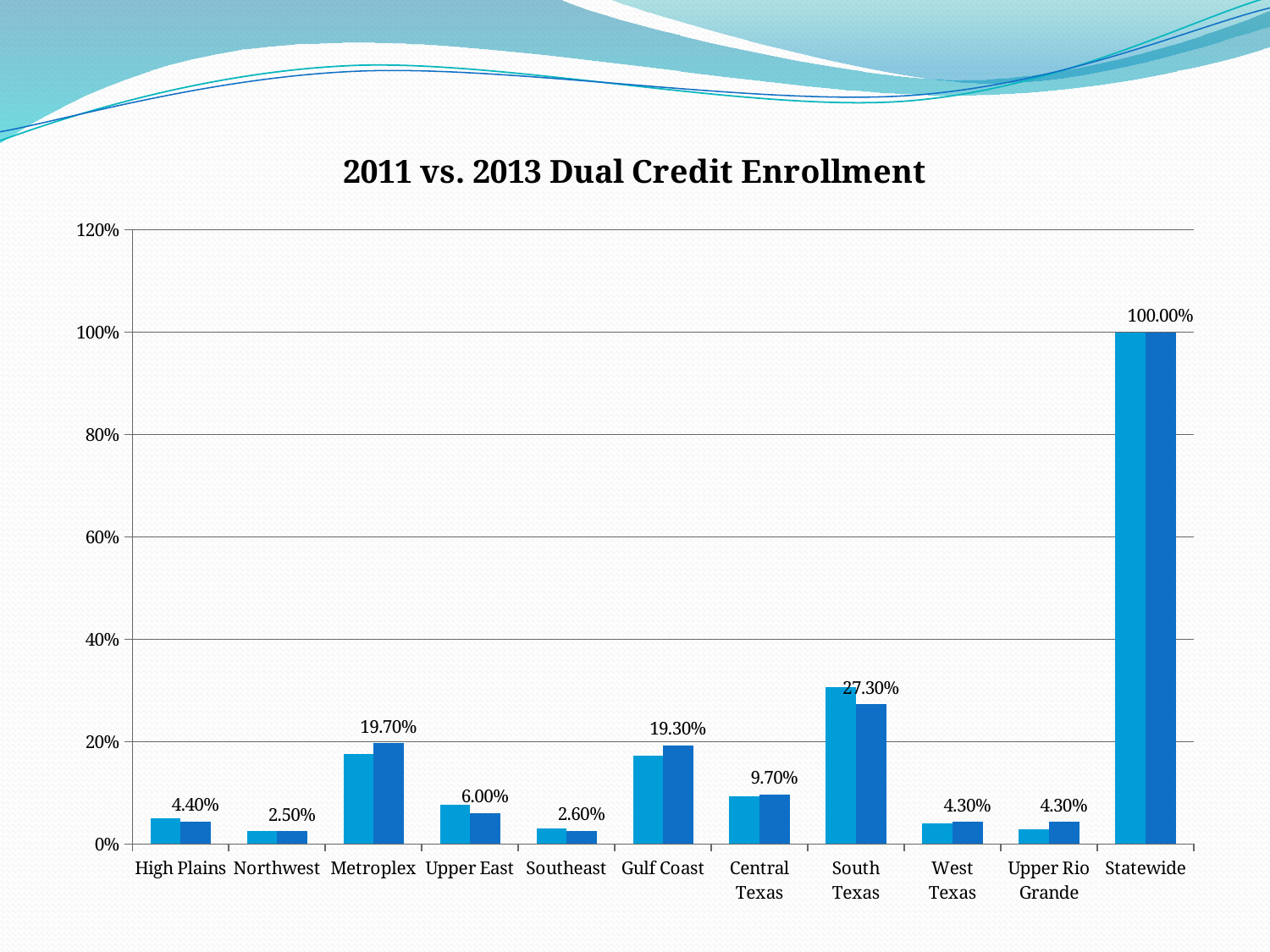

### Chart: 2011 vs. 2013 Dual Credit Enrollment

| Category |  |  |
|---|---|---|
|  | 0.051 | 0.044 |
|  | 0.025 | 0.025 |
|  | 0.176 | 0.197 |
|  | 0.077 | 0.06 |
|  | 0.031 | 0.026 |
|  | 0.173 | 0.193 |
|  | 0.093 | 0.097 |
|  | 0.307 | 0.273 |
|  | 0.04 | 0.043 |
|  | 0.028 | 0.043 |
|  | 1.0 | 1.0 |